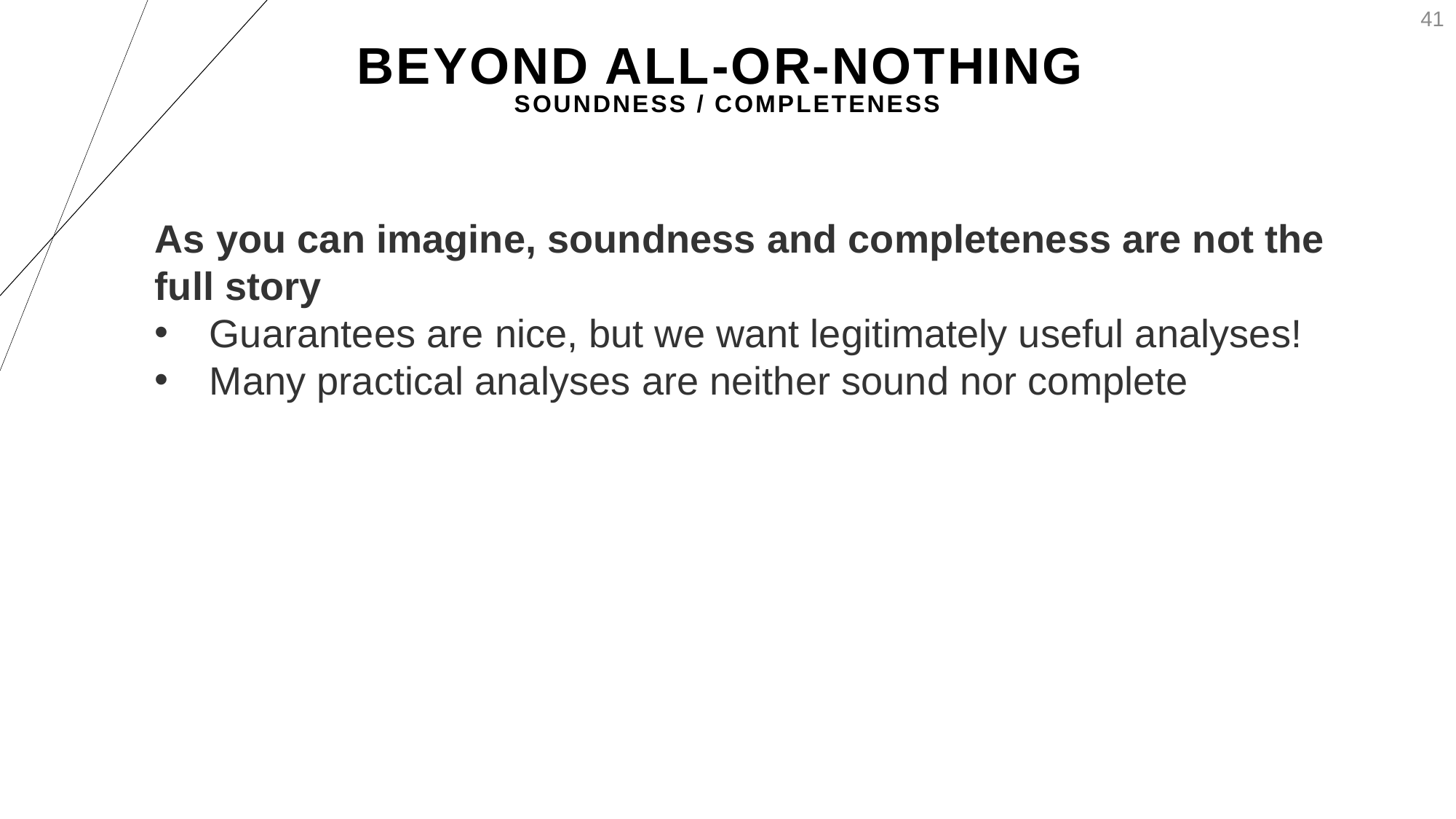

# Beyond All-or-Nothing
41
Soundness / Completeness
As you can imagine, soundness and completeness are not the full story
Guarantees are nice, but we want legitimately useful analyses!
Many practical analyses are neither sound nor complete